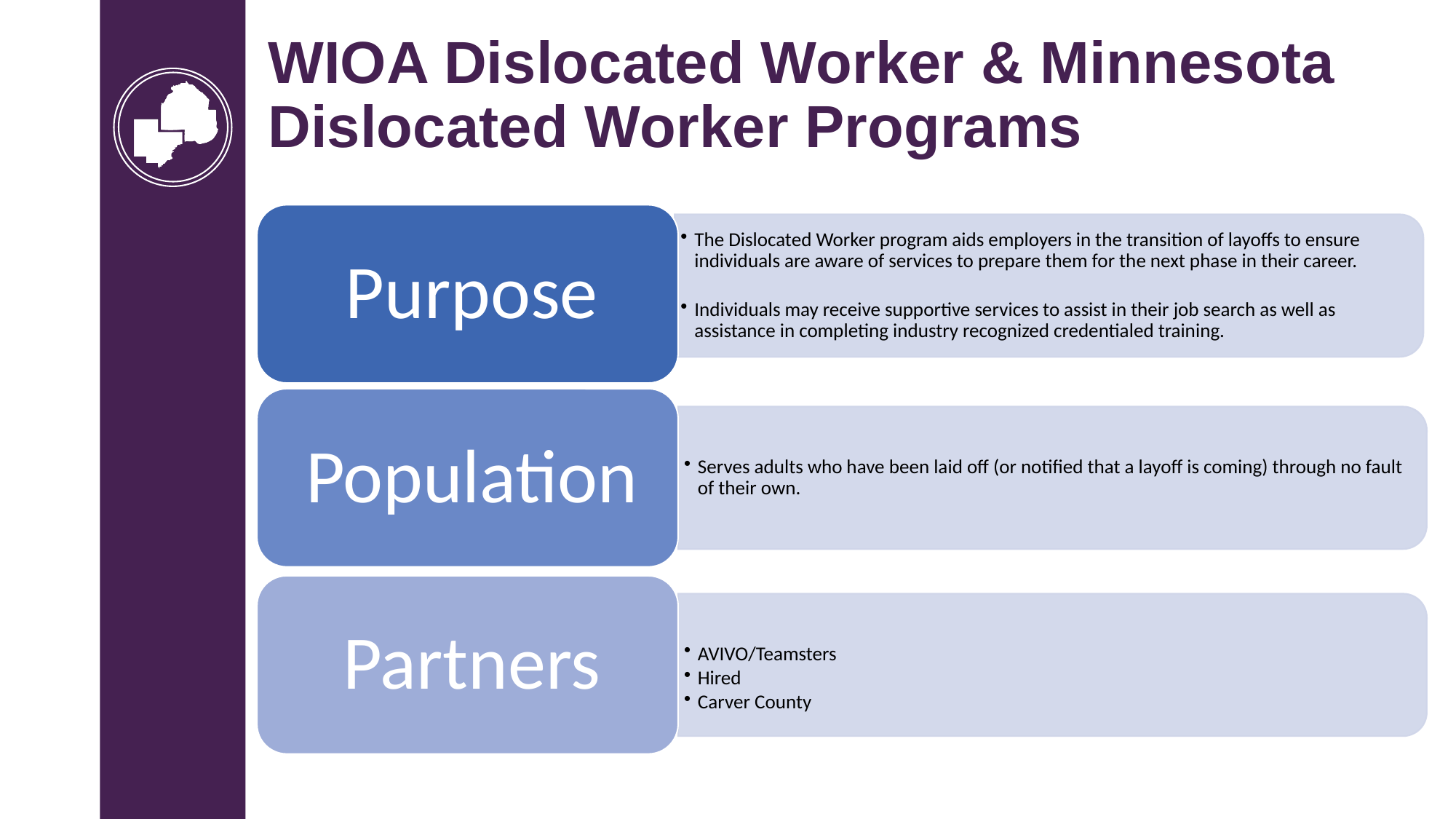

# WIOA Dislocated Worker & Minnesota Dislocated Worker Programs
The Dislocated Worker program aids employers in the transition of layoffs to ensure individuals are aware of services to prepare them for the next phase in their career.

Individuals may receive supportive services to assist in their job search as well as assistance in completing industry recognized credentialed training.
Purpose
Serves adults who have been laid off (or notified that a layoff is coming) through no fault of their own.
Population

AVIVO/Teamsters
Hired
Carver County
Partners